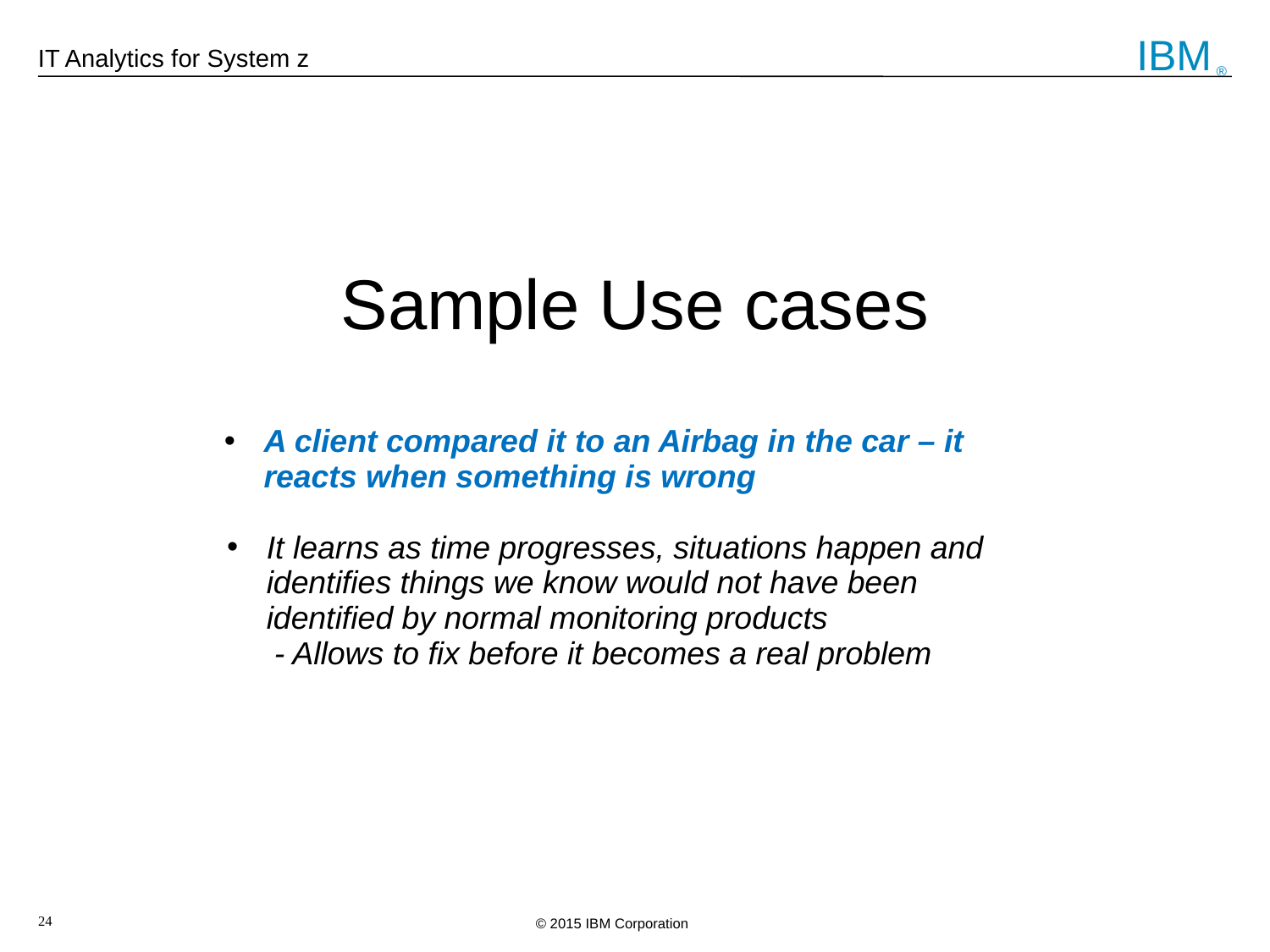

Sample Use cases

A client compared it to an Airbag in the car – it reacts when something is wrong

It learns as time progresses, situations happen and identifies things we know would not have been identified by normal monitoring products
- Allows to fix before it becomes a real problem

24